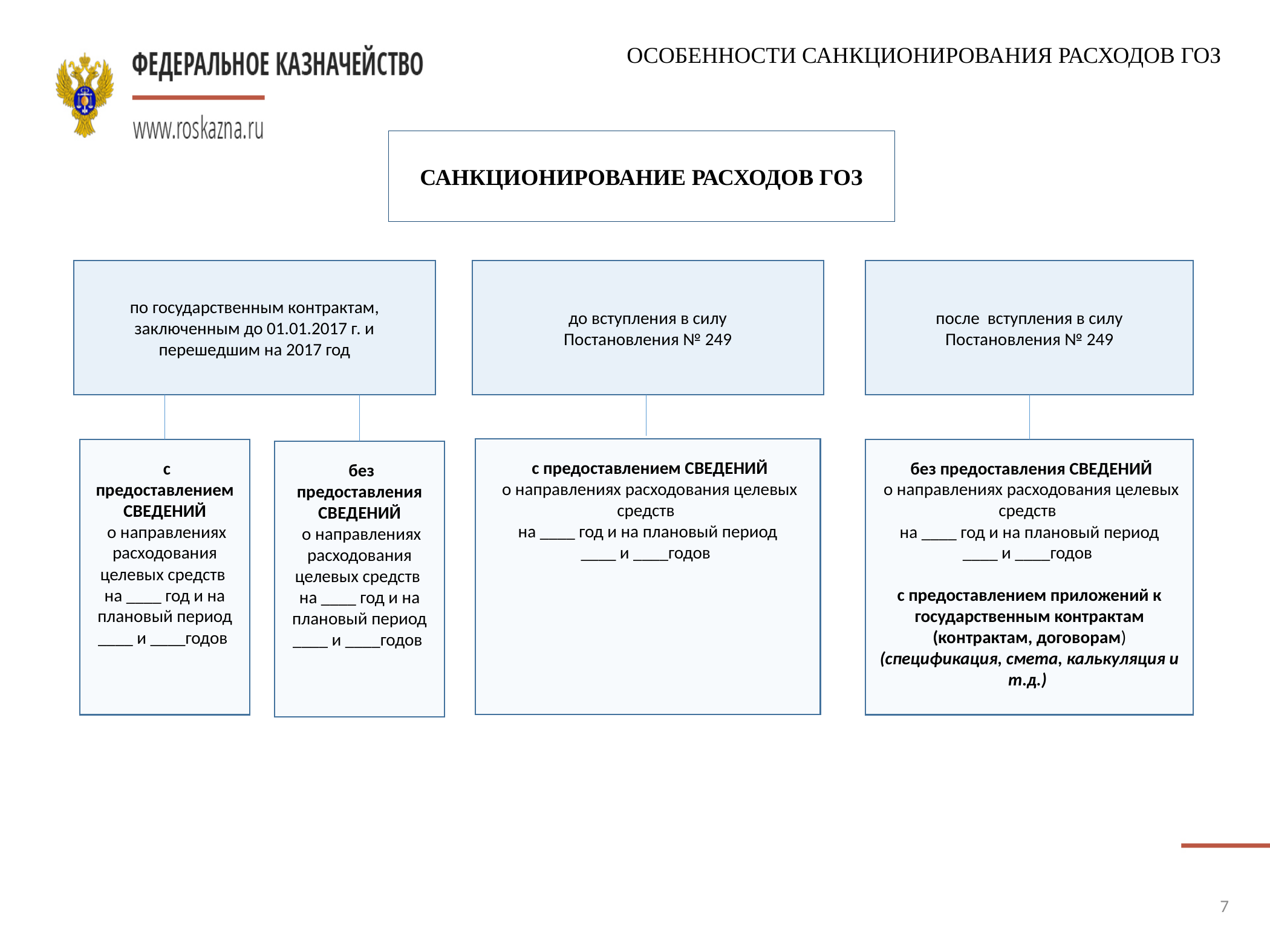

ОСОБЕННОСТИ САНКЦИОНИРОВАНИЯ РАСХОДОВ ГОЗ

САНКЦИОНИРОВАНИЕ РАСХОДОВ ГОЗ

по государственным контрактам, заключенным до 01.01.2017 г. и перешедшим на 2017 год
 до вступления в силу
Постановления № 249
 после  вступления в силу
Постановления № 249
 с предоставлением СВЕДЕНИЙ
 о направлениях расходования целевых средств
на ____ год и на плановый период
____ и ____годов

 с предоставлением СВЕДЕНИЙ
 о направлениях расходования целевых средств
на ____ год и на плановый период
____ и ____годов

 без предоставления СВЕДЕНИЙ
 о направлениях расходования целевых средств
на ____ год и на плановый период
____ и ____годов

с предоставлением приложений к государственным контрактам (контрактам, договорам) (спецификация, смета, калькуляция и т.д.)

 без предоставления СВЕДЕНИЙ
 о направлениях расходования целевых средств
на ____ год и на плановый период
____ и ____годов

7